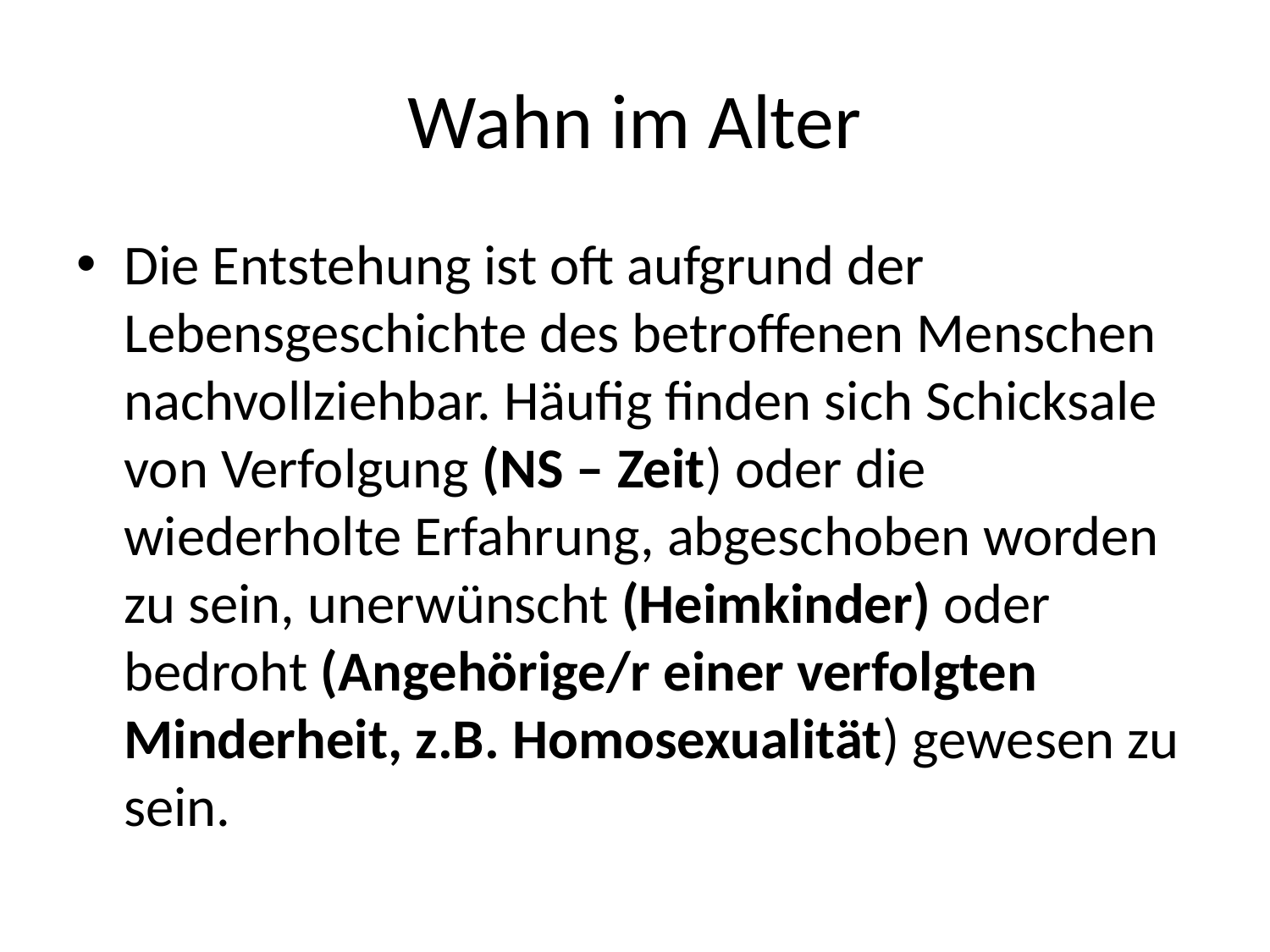

# Wahn im Alter
Die Entstehung ist oft aufgrund der Lebensgeschichte des betroffenen Menschen nachvollziehbar. Häufig finden sich Schicksale von Verfolgung (NS – Zeit) oder die wiederholte Erfahrung, abgeschoben worden zu sein, unerwünscht (Heimkinder) oder bedroht (Angehörige/r einer verfolgten Minderheit, z.B. Homosexualität) gewesen zu sein.